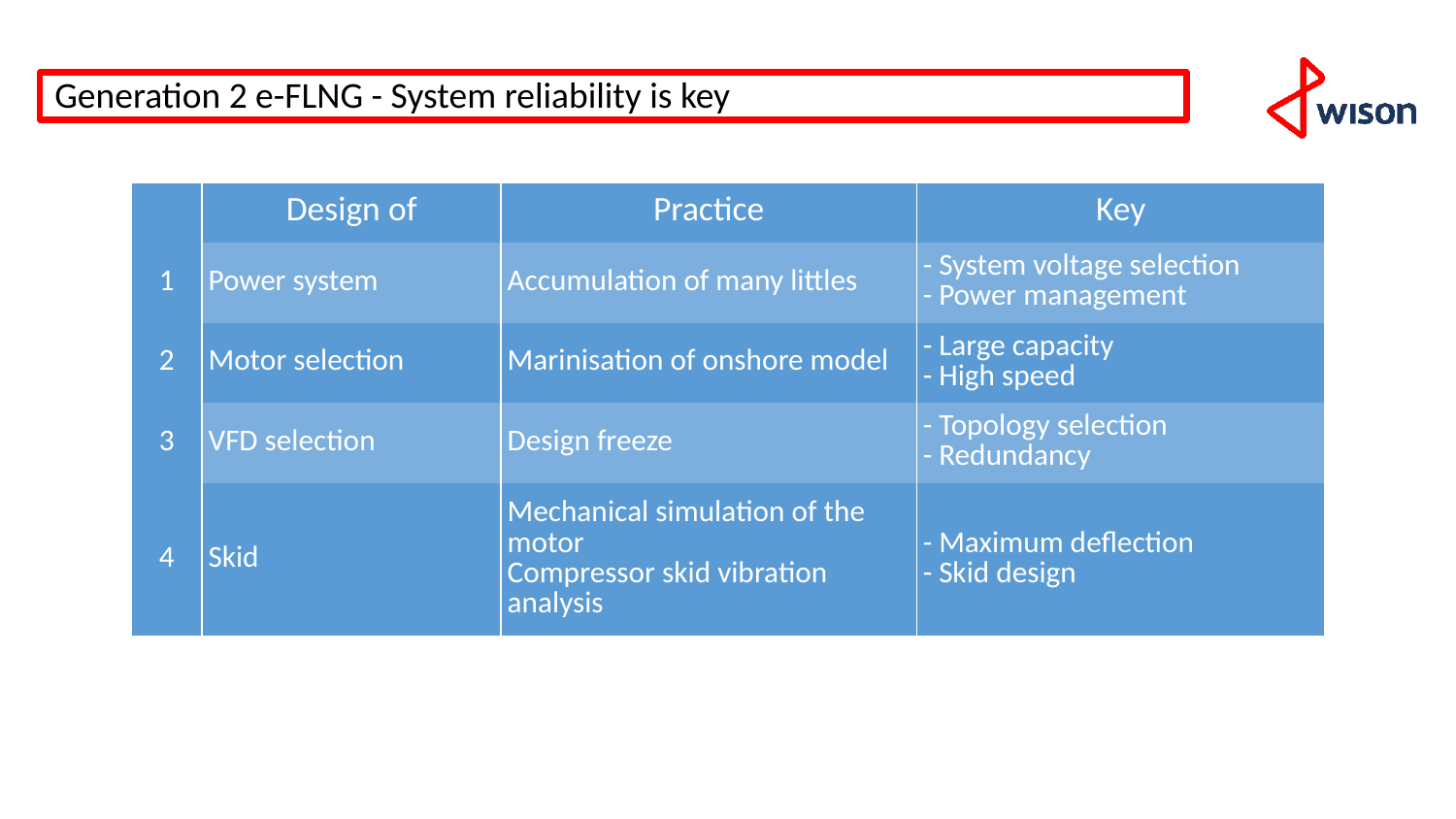

# Generation 2 e-FLNG - System reliability is key
|  | Design of | Practice | Key |
| --- | --- | --- | --- |
| 1 | Power system | Accumulation of many littles | - System voltage selection - Power management |
| 2 | Motor selection | Marinisation of onshore model | - Large capacity - High speed |
| 3 | VFD selection | Design freeze | - Topology selection - Redundancy |
| 4 | Skid | Mechanical simulation of the motor Compressor skid vibration analysis | - Maximum deflection - Skid design |